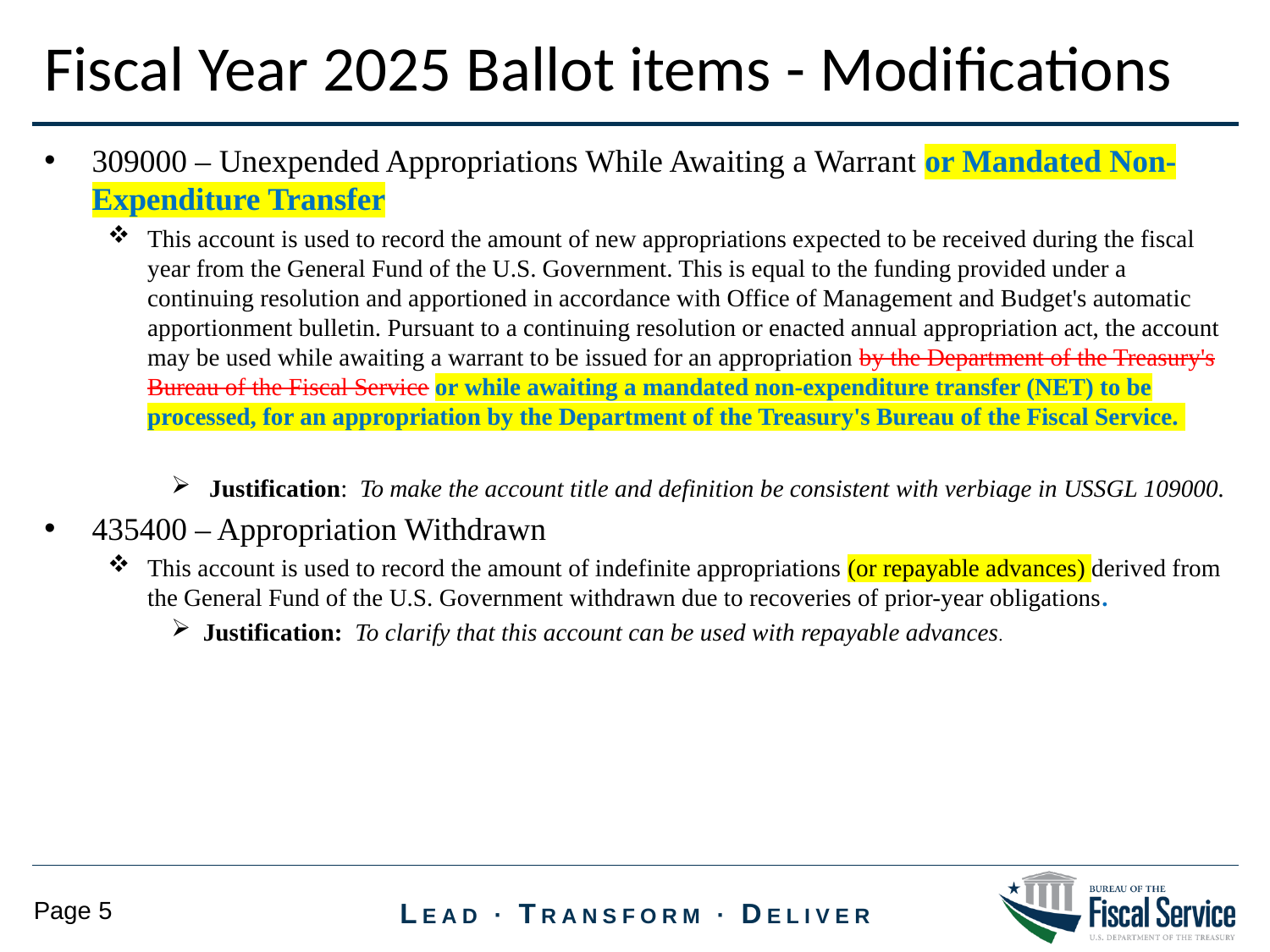

Fiscal Year 2025 Ballot items - Modifications
309000 – Unexpended Appropriations While Awaiting a Warrant or Mandated Non-Expenditure Transfer
This account is used to record the amount of new appropriations expected to be received during the fiscal year from the General Fund of the U.S. Government. This is equal to the funding provided under a continuing resolution and apportioned in accordance with Office of Management and Budget's automatic apportionment bulletin. Pursuant to a continuing resolution or enacted annual appropriation act, the account may be used while awaiting a warrant to be issued for an appropriation by the Department of the Treasury's Bureau of the Fiscal Service or while awaiting a mandated non-expenditure transfer (NET) to be processed, for an appropriation by the Department of the Treasury's Bureau of the Fiscal Service.
 Justification:  To make the account title and definition be consistent with verbiage in USSGL 109000.
435400 – Appropriation Withdrawn
This account is used to record the amount of indefinite appropriations (or repayable advances) derived from the General Fund of the U.S. Government withdrawn due to recoveries of prior-year obligations.
Justification:  To clarify that this account can be used with repayable advances.